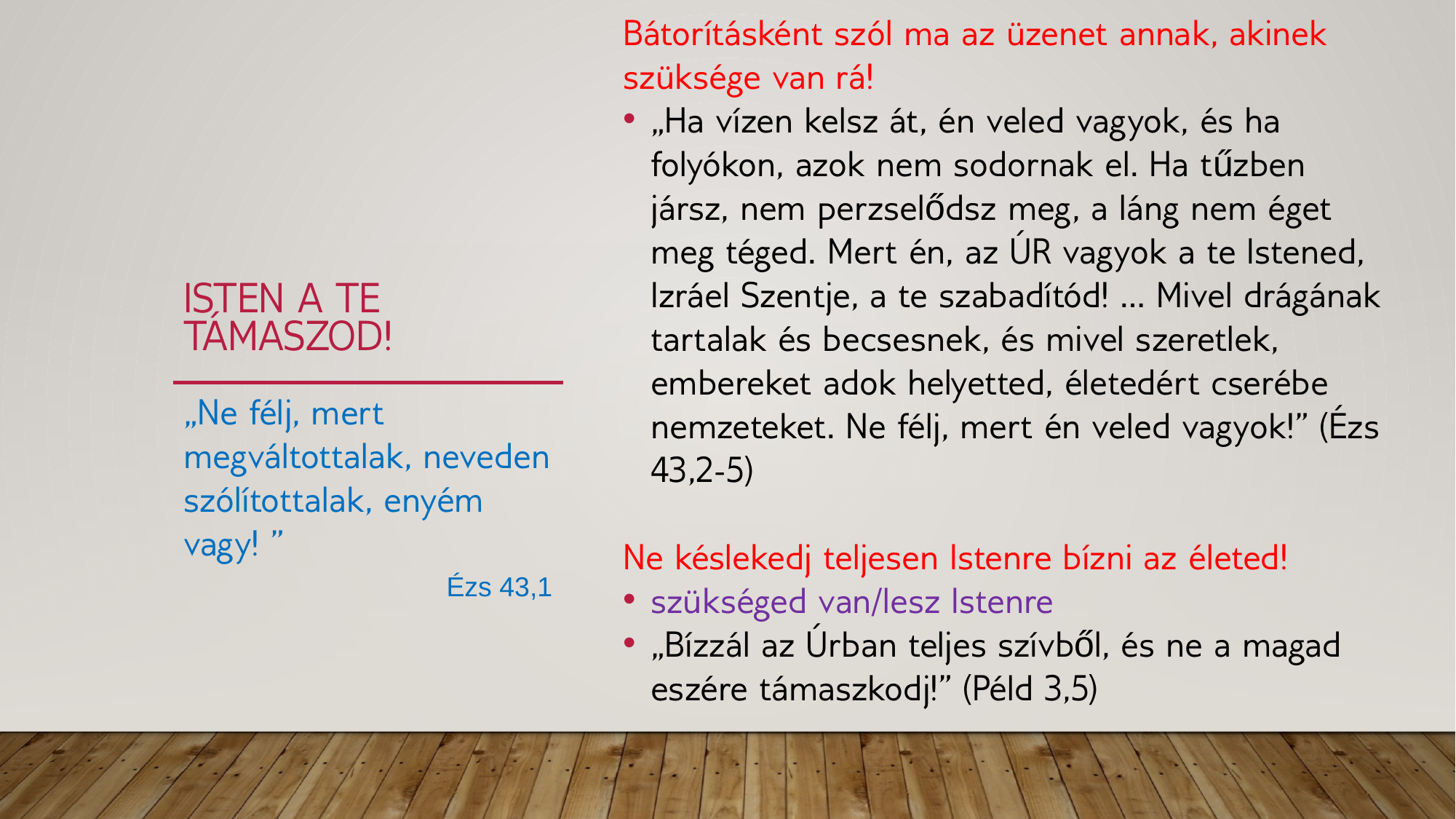

Bátorításként szól ma az üzenet annak, akinek szüksége van rá!
„Ha vízen kelsz át, én veled vagyok, és ha folyókon, azok nem sodornak el. Ha tűzben jársz, nem perzselődsz meg, a láng nem éget meg téged. Mert én, az ÚR vagyok a te Istened, Izráel Szentje, a te szabadítód! … Mivel drágának tartalak és becsesnek, és mivel szeretlek, embereket adok helyetted, életedért cserébe nemzeteket. Ne félj, mert én veled vagyok!” (Ézs 43,2-5)

Ne késlekedj teljesen Istenre bízni az életed!
szükséged van/lesz Istenre
„Bízzál az Úrban teljes szívből, és ne a magad eszére támaszkodj!” (Péld 3,5)
# Isten a te támaszod!
„Ne félj, mert megváltottalak, neveden szólítottalak, enyém vagy! ”
Ézs 43,1